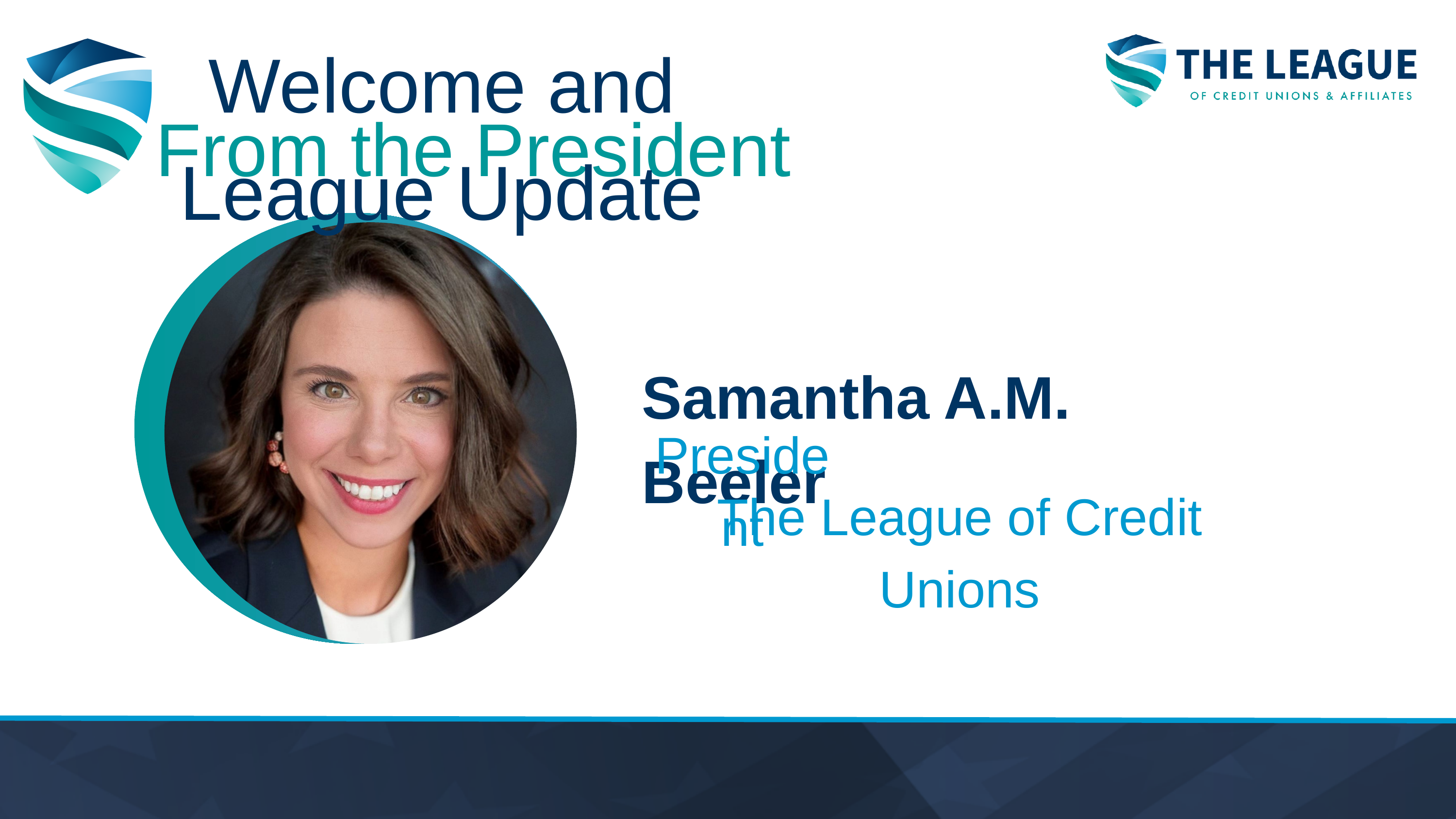

Welcome and League Update

From the President

Samantha A.M. Beeler
President
The League of Credit Unions